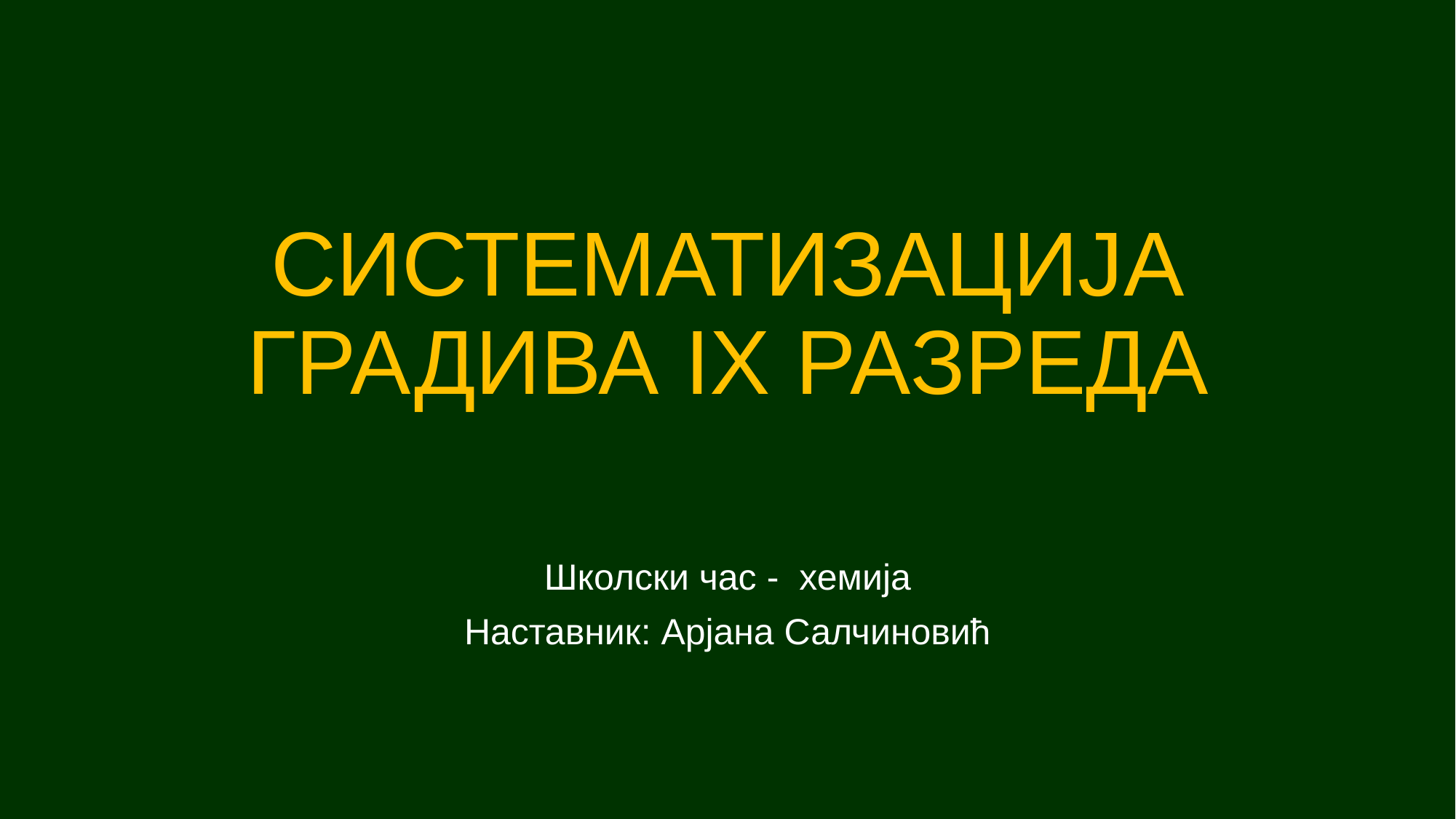

# СИСТЕМАТИЗАЦИЈА ГРАДИВА IX РАЗРЕДА
Школски час -  хемија
Наставник: Арјана Салчиновић